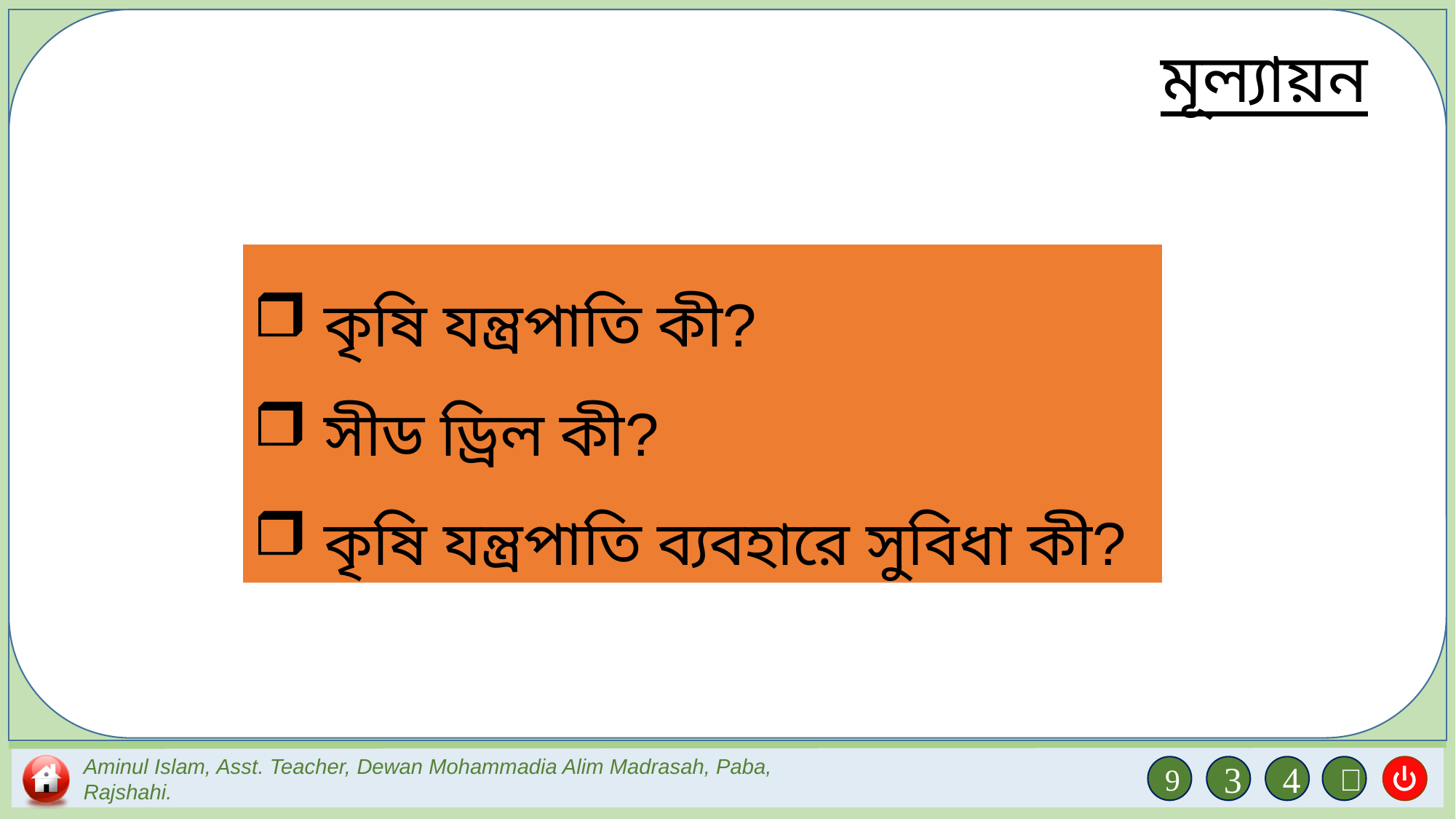

মূল্যায়ন
 কৃষি যন্ত্রপাতি কী?
 সীড ড্রিল কী?
 কৃষি যন্ত্রপাতি ব্যবহারে সুবিধা কী?